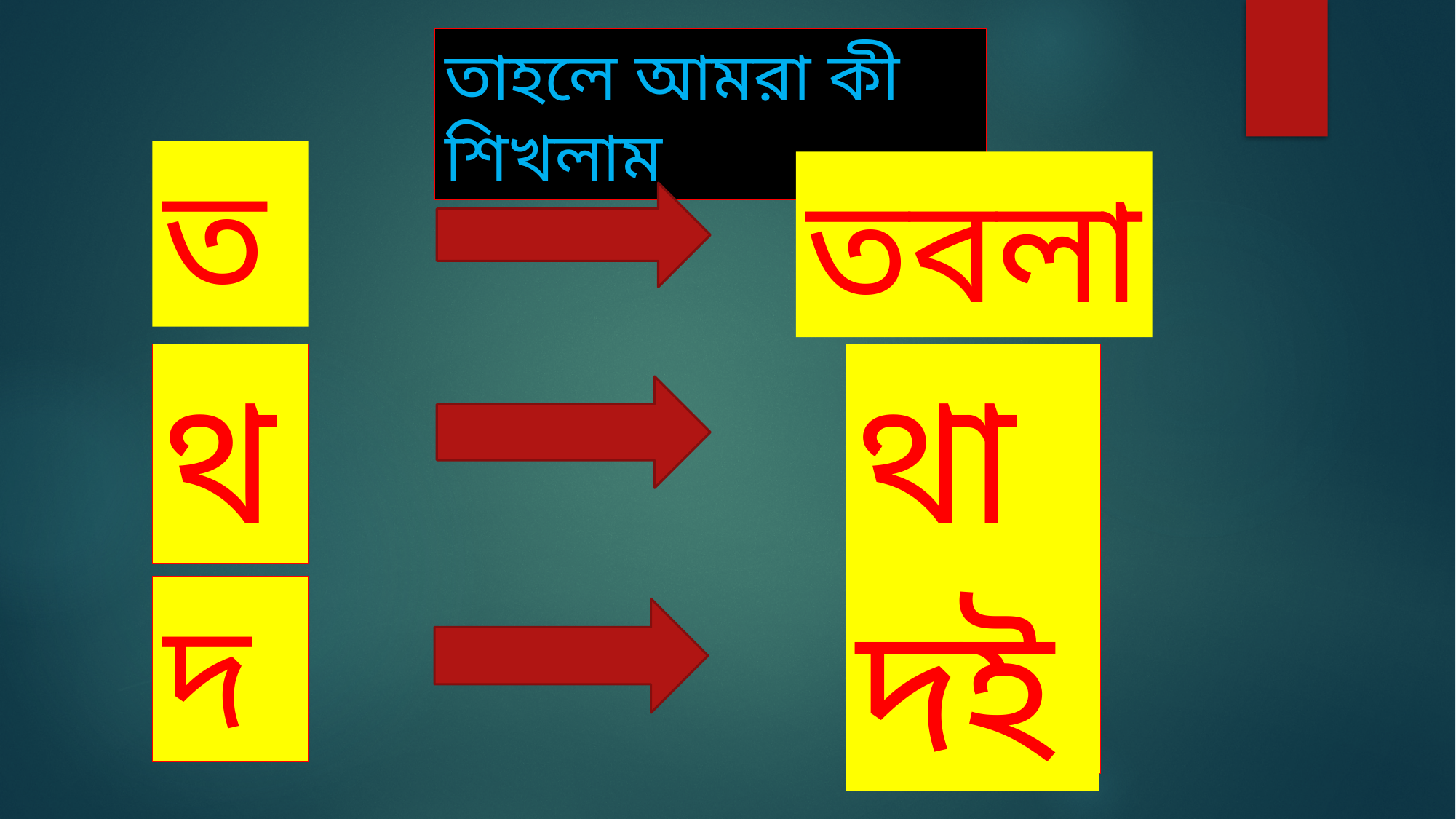

তাহলে আমরা কী শিখলাম
ত
তবলা

থ
থালা

দই
দ